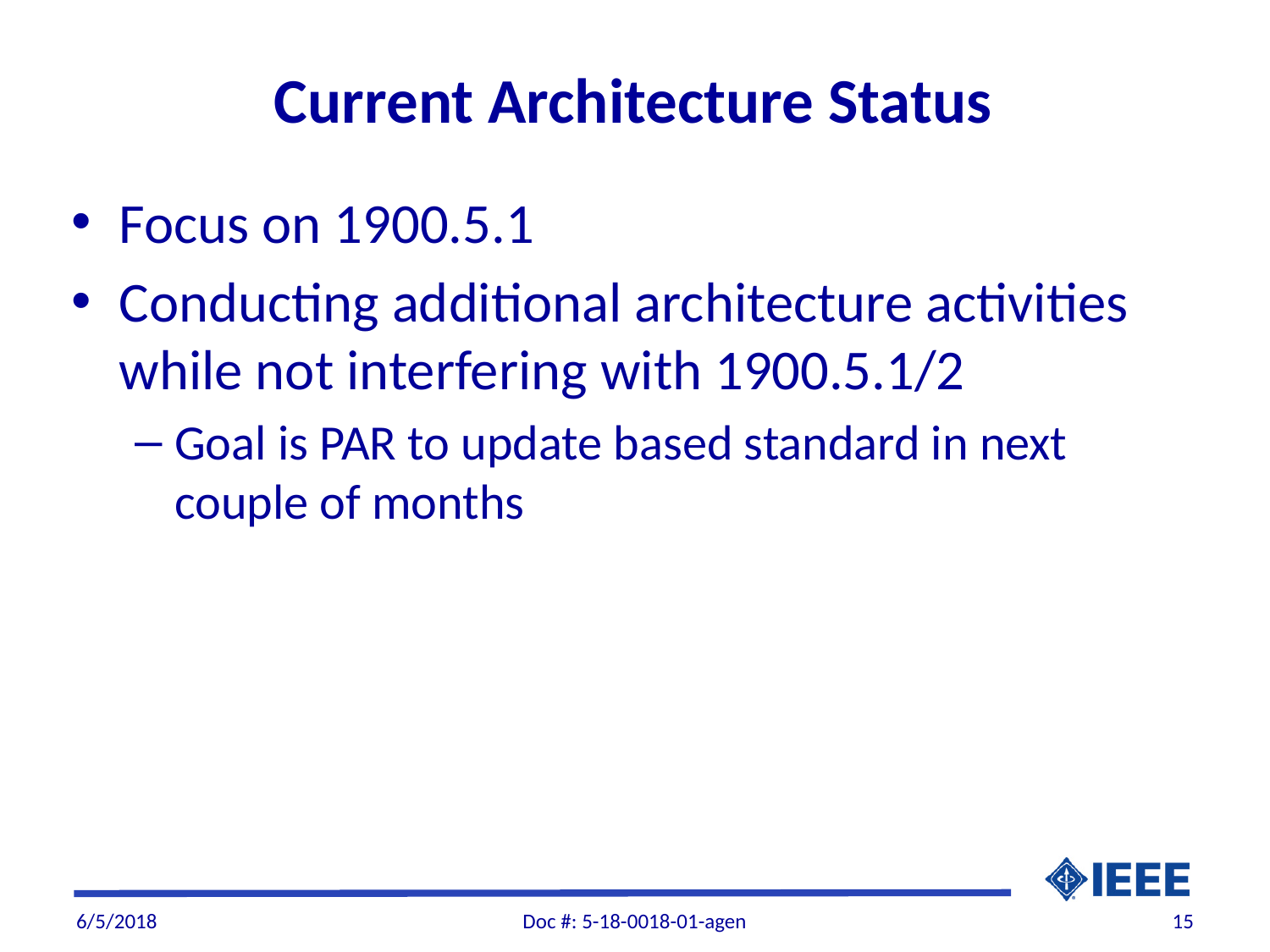

# Current Architecture Status
Focus on 1900.5.1
Conducting additional architecture activities while not interfering with 1900.5.1/2
Goal is PAR to update based standard in next couple of months
6/5/2018
Doc #: 5-18-0018-01-agen
15